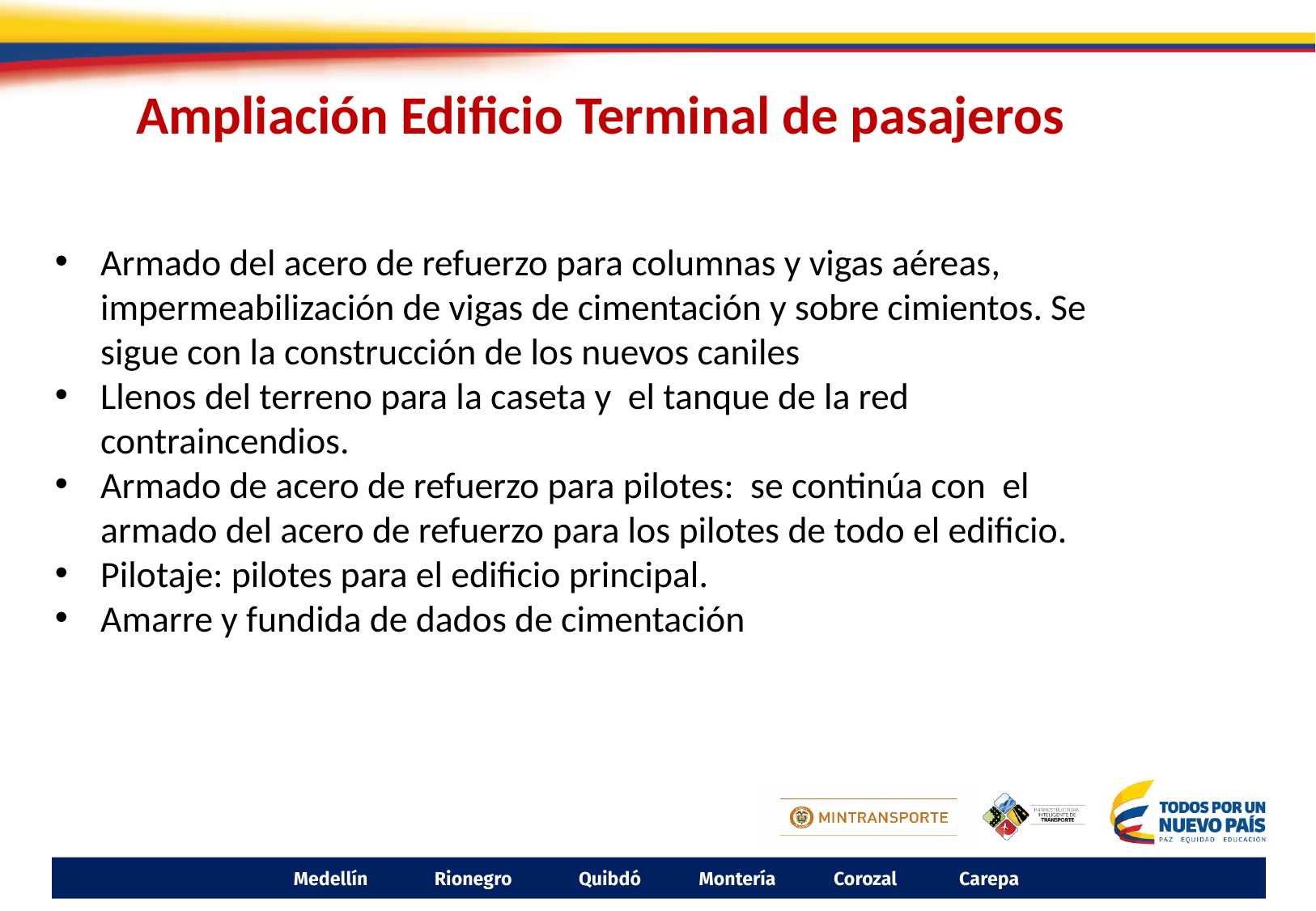

Ampliación Edificio Terminal de pasajeros
Armado del acero de refuerzo para columnas y vigas aéreas, impermeabilización de vigas de cimentación y sobre cimientos. Se sigue con la construcción de los nuevos caniles
Llenos del terreno para la caseta y  el tanque de la red contraincendios.
Armado de acero de refuerzo para pilotes:  se continúa con  el armado del acero de refuerzo para los pilotes de todo el edificio.
Pilotaje: pilotes para el edificio principal.
Amarre y fundida de dados de cimentación

Medellín               Rionegro               Quibdó             Montería             Corozal              Carepa